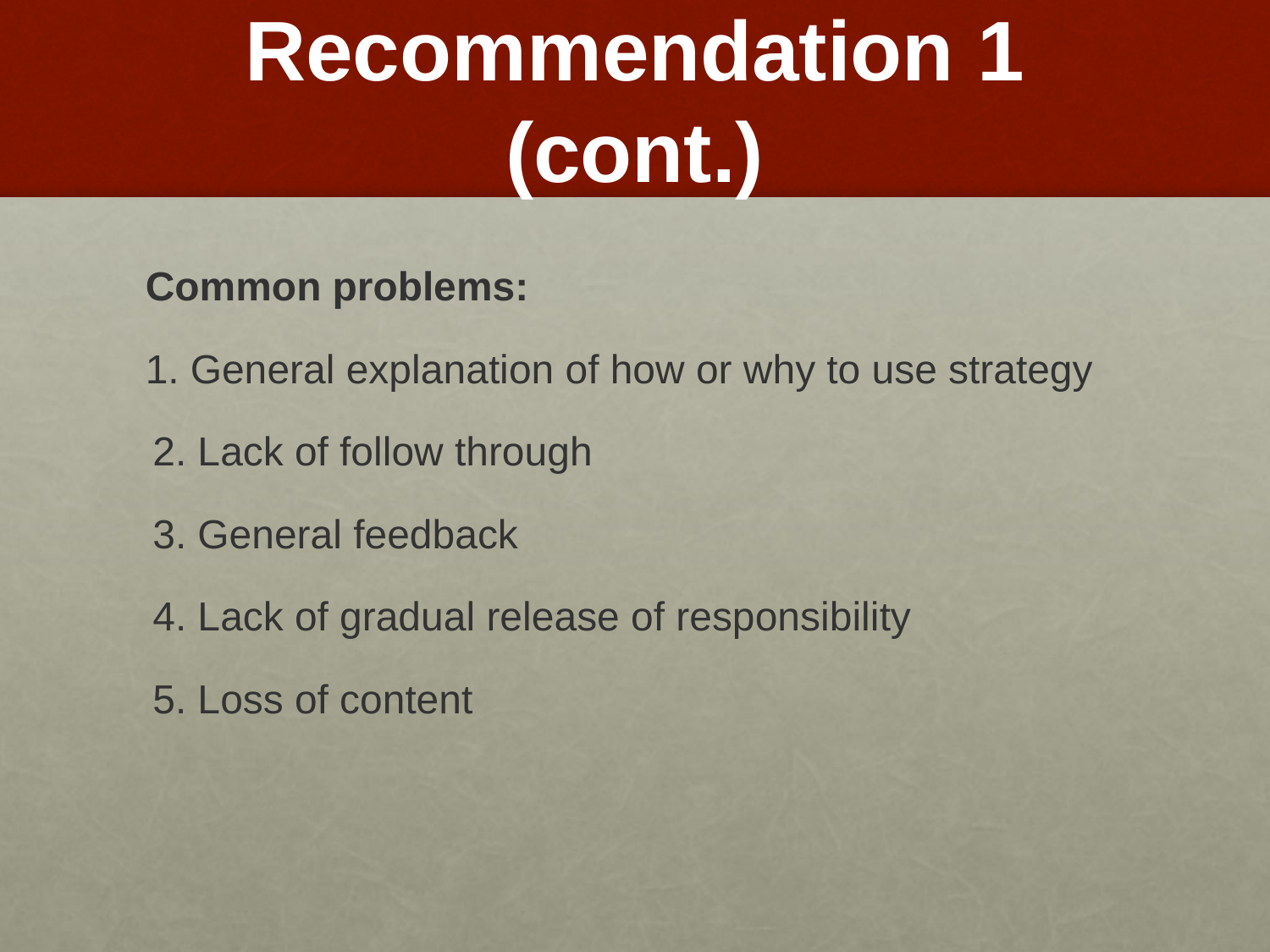

# Recommendation 1 (cont.)
	Common problems:
	1. General explanation of how or why to use strategy
    2. Lack of follow through
    3. General feedback
    4. Lack of gradual release of responsibility
    5. Loss of content